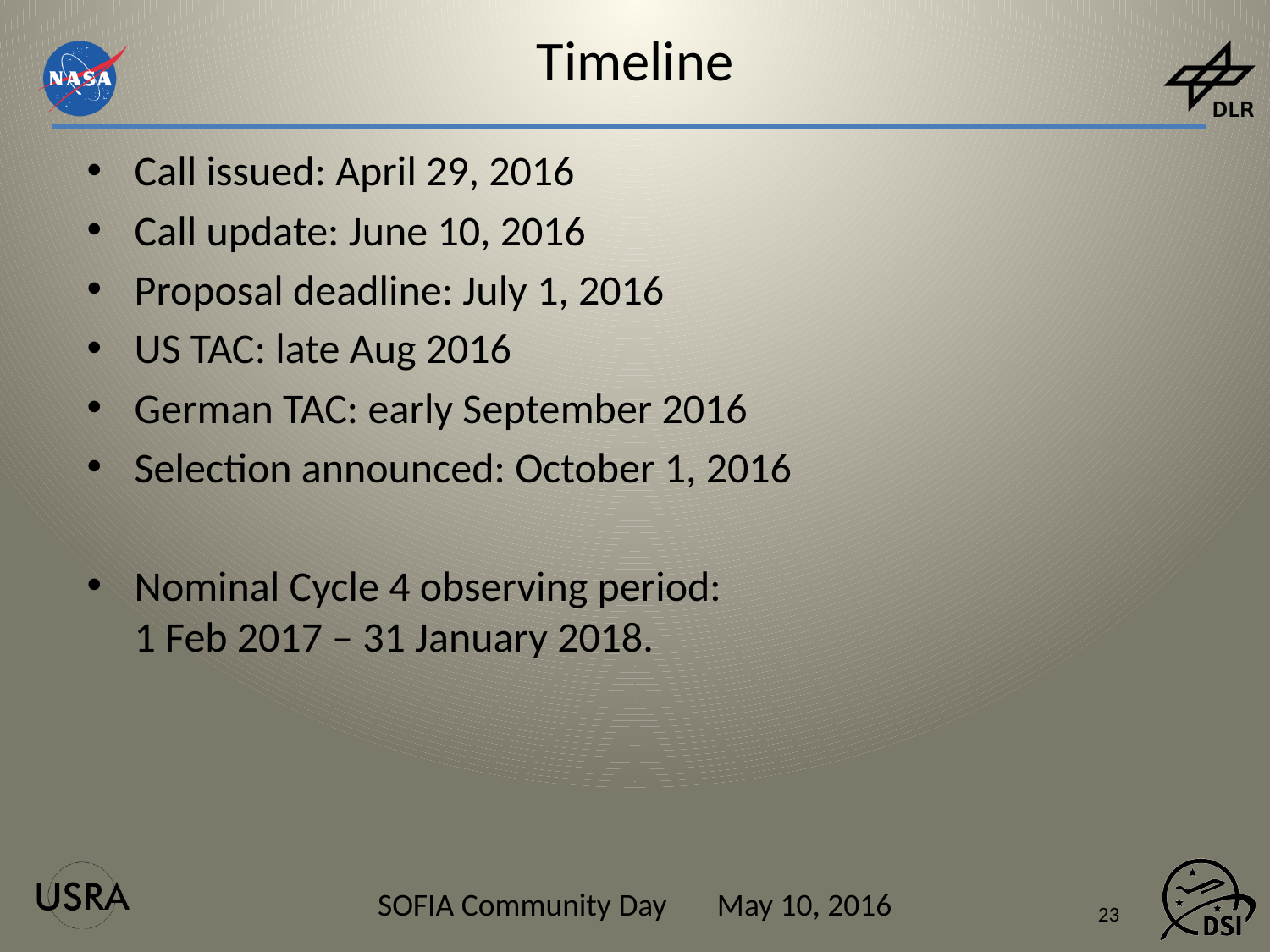

# Timeline
Call issued: April 29, 2016
Call update: June 10, 2016
Proposal deadline: July 1, 2016
US TAC: late Aug 2016
German TAC: early September 2016
Selection announced: October 1, 2016

Nominal Cycle 4 observing period:
1 Feb 2017 – 31 January 2018.
23